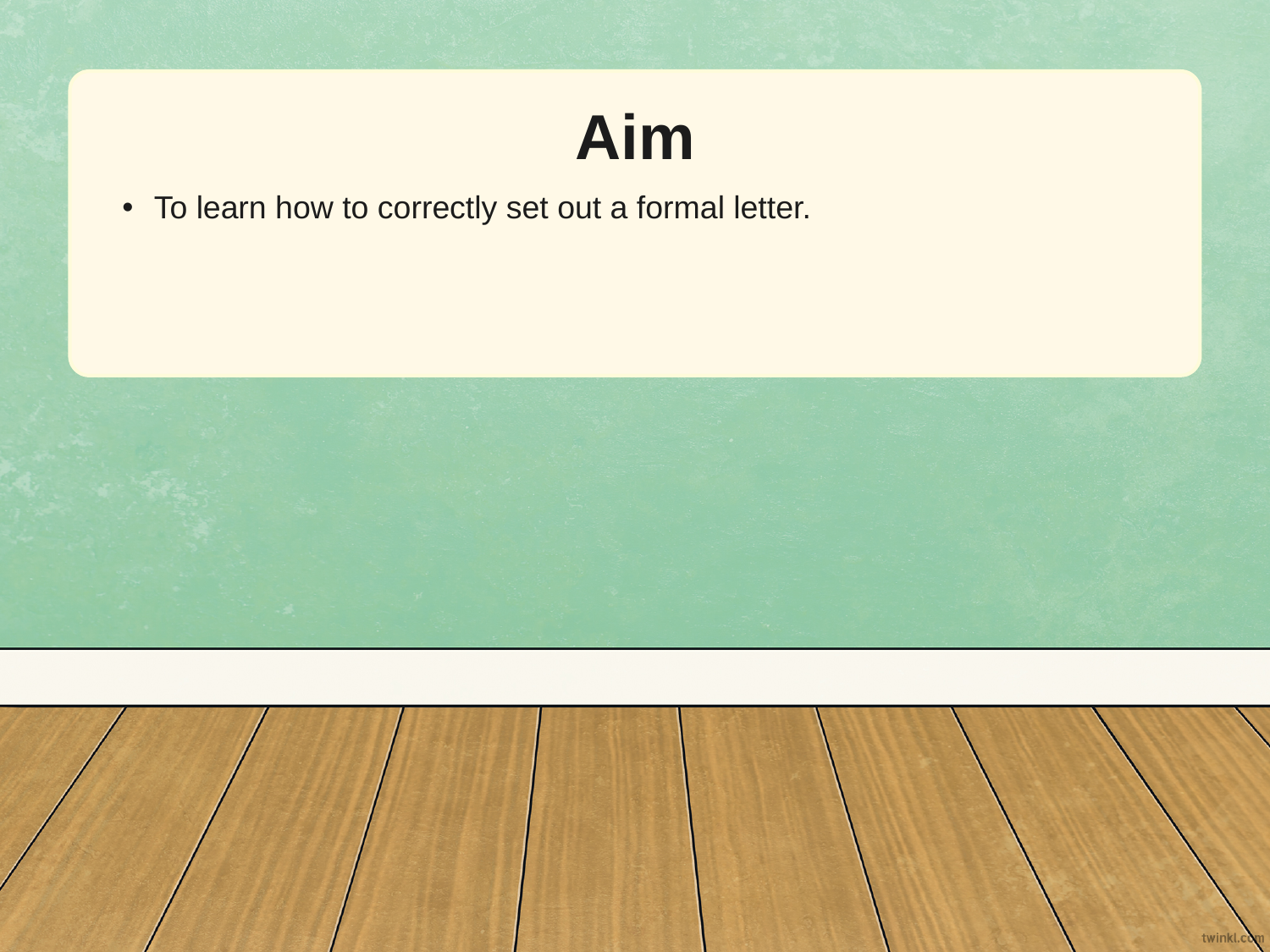

Aim
To learn how to correctly set out a formal letter.